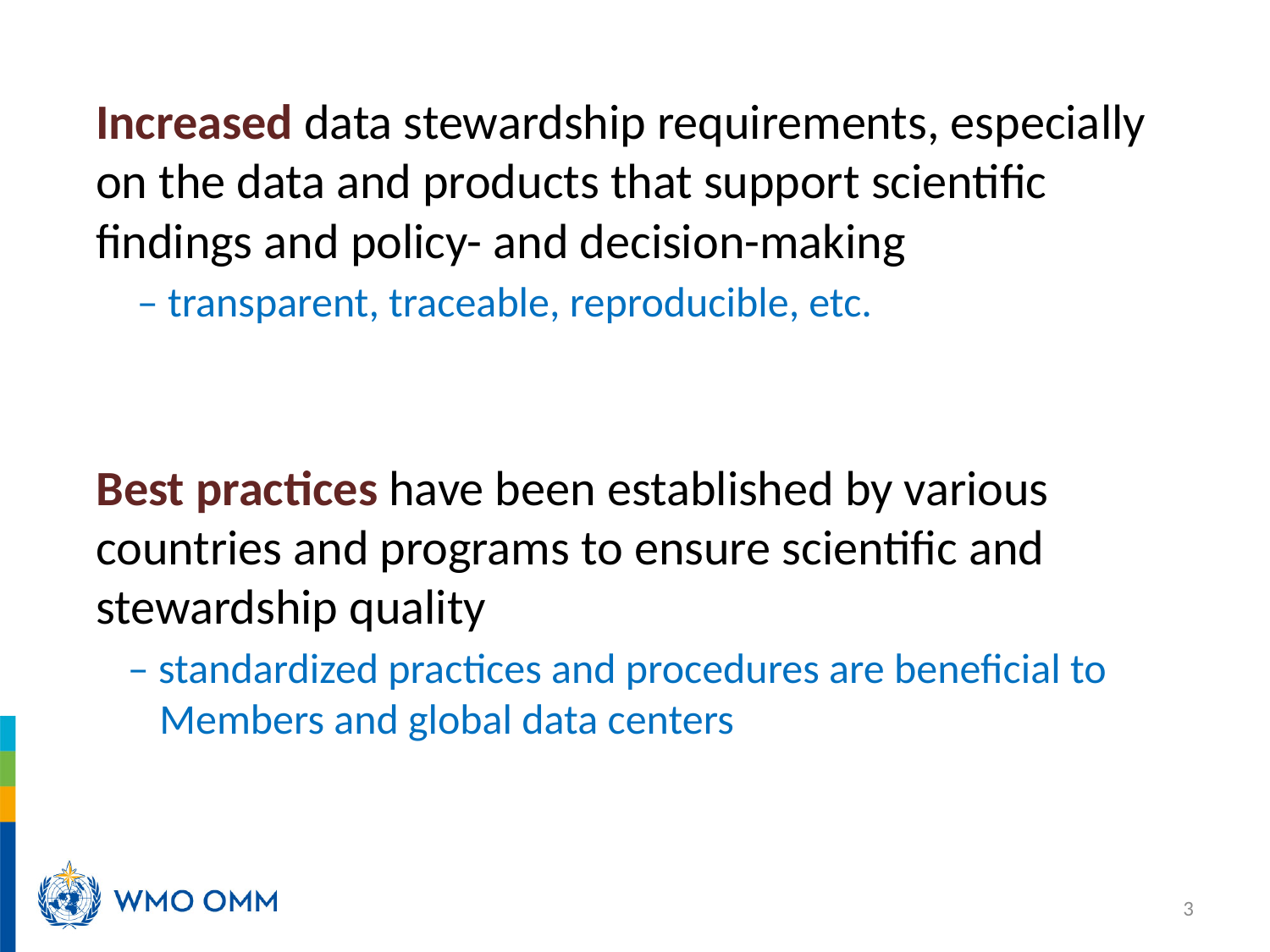

Increased data stewardship requirements, especially on the data and products that support scientific findings and policy- and decision-making
 – transparent, traceable, reproducible, etc.
Best practices have been established by various countries and programs to ensure scientific and stewardship quality
– standardized practices and procedures are beneficial to Members and global data centers
3